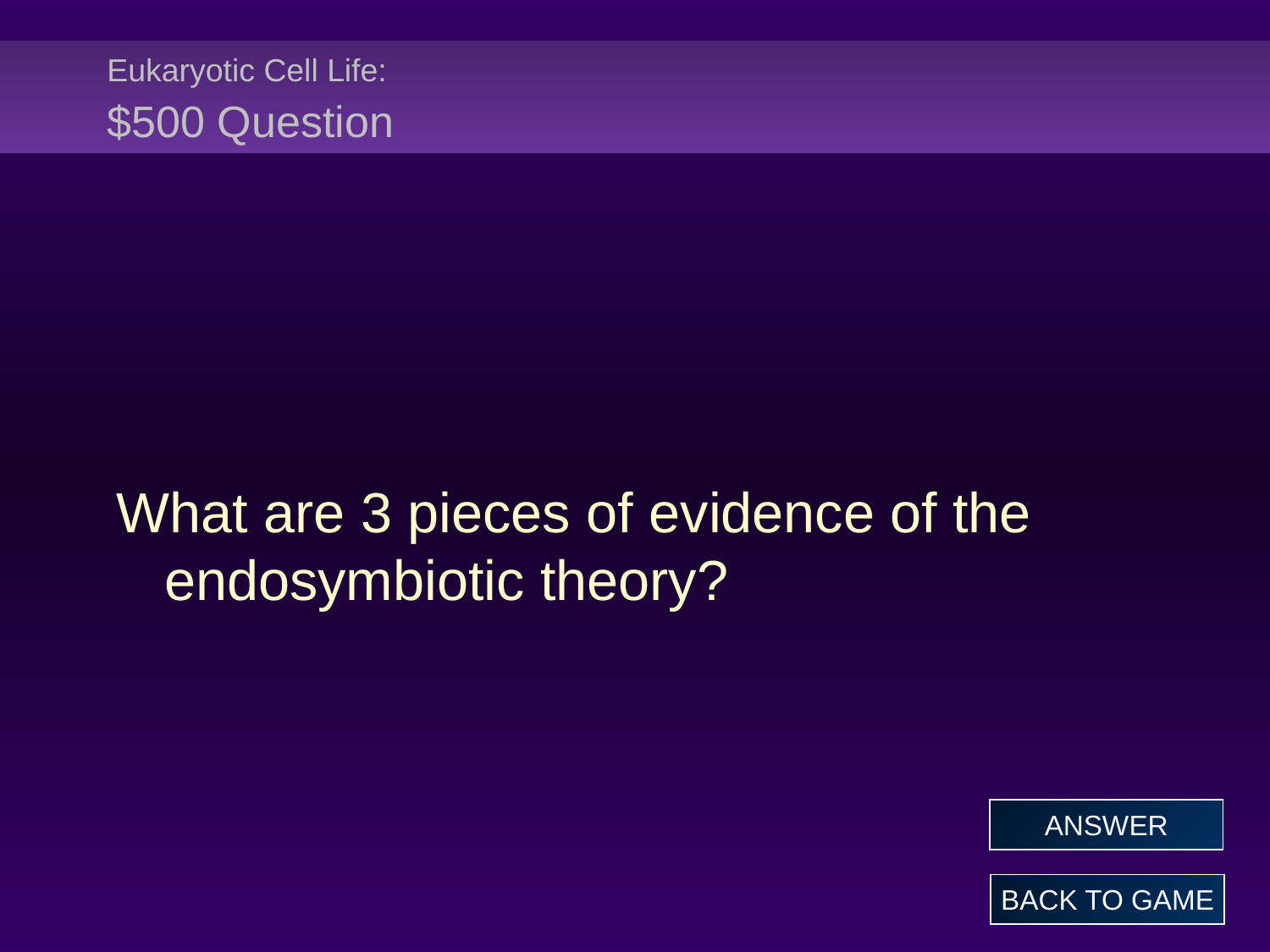

# Eukaryotic Cell Life: $500 Question
What are 3 pieces of evidence of the endosymbiotic theory?
ANSWER
BACK TO GAME